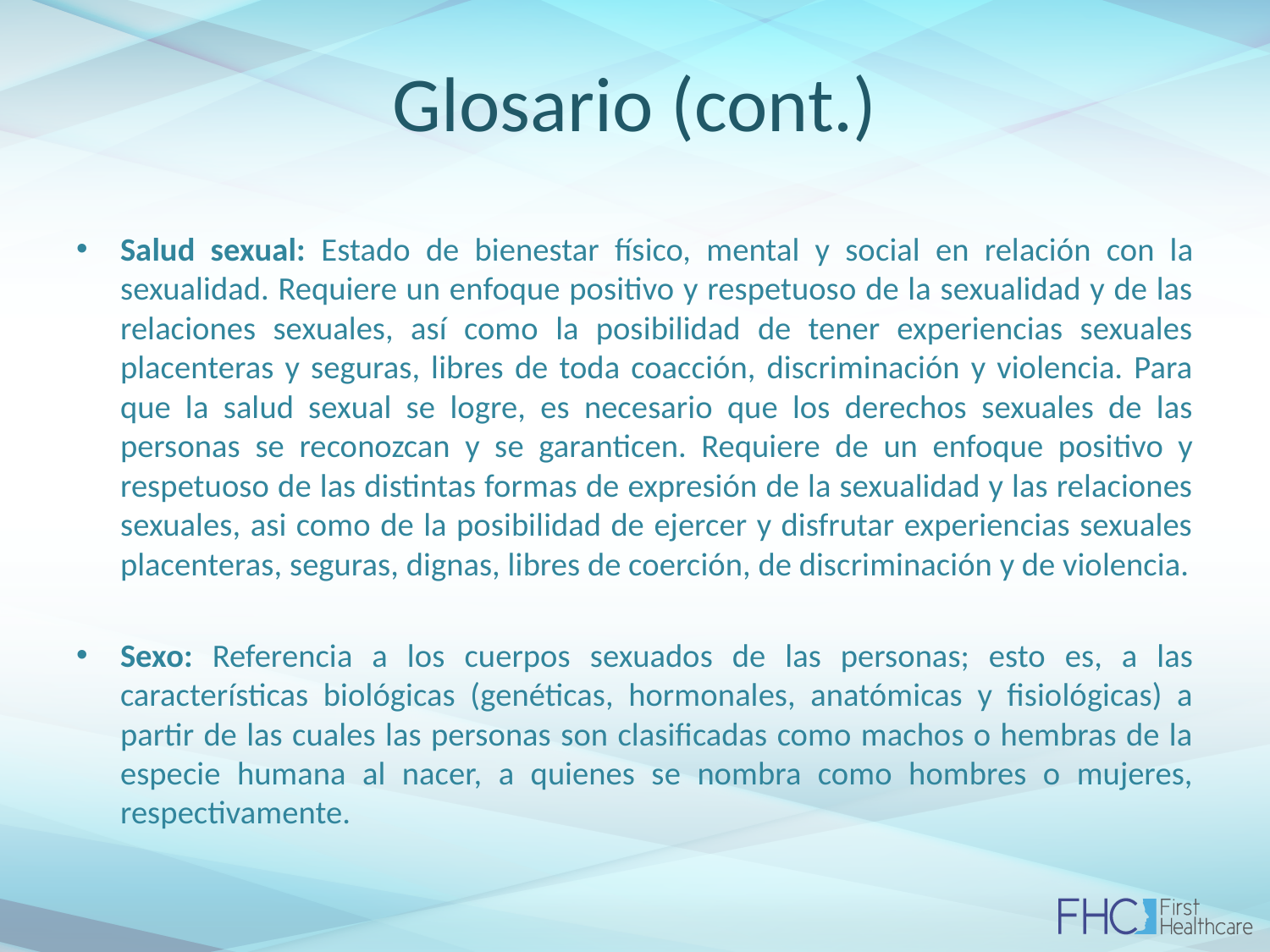

# Glosario (cont.)
Salud sexual: Estado de bienestar físico, mental y social en relación con la sexualidad. Requiere un enfoque positivo y respetuoso de la sexualidad y de las relaciones sexuales, así como la posibilidad de tener experiencias sexuales placenteras y seguras, libres de toda coacción, discriminación y violencia. Para que la salud sexual se logre, es necesario que los derechos sexuales de las personas se reconozcan y se garanticen. Requiere de un enfoque positivo y respetuoso de las distintas formas de expresión de la sexualidad y las relaciones sexuales, asi como de la posibilidad de ejercer y disfrutar experiencias sexuales placenteras, seguras, dignas, libres de coerción, de discriminación y de violencia.

Sexo: Referencia a los cuerpos sexuados de las personas; esto es, a las características biológicas (genéticas, hormonales, anatómicas y fisiológicas) a partir de las cuales las personas son clasificadas como machos o hembras de la especie humana al nacer, a quienes se nombra como hombres o mujeres, respectivamente.